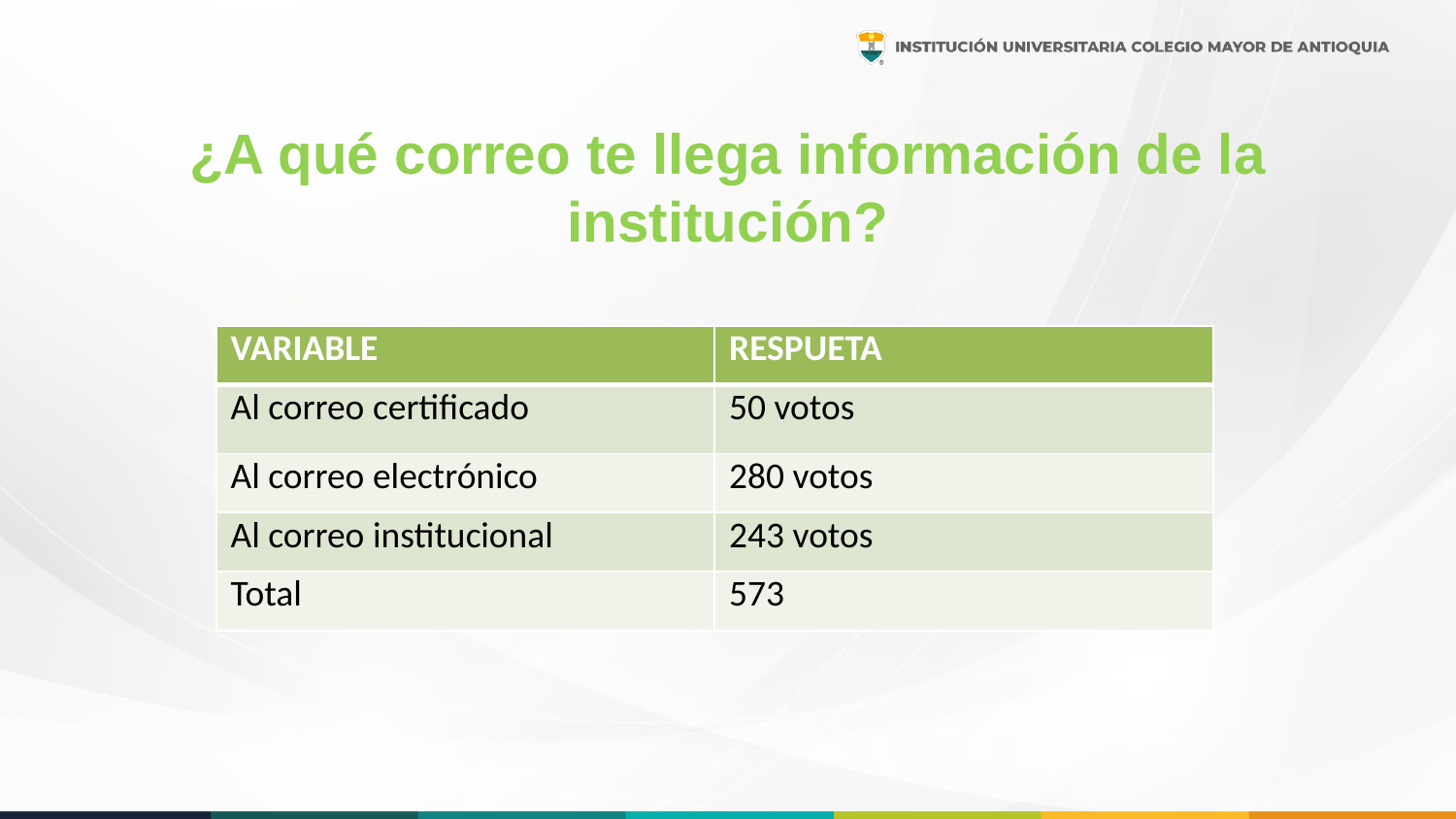

# ¿A qué correo te llega información de la institución?
| VARIABLE | RESPUETA |
| --- | --- |
| Al correo certificado | 50 votos |
| Al correo electrónico | 280 votos |
| Al correo institucional | 243 votos |
| Total | 573 |